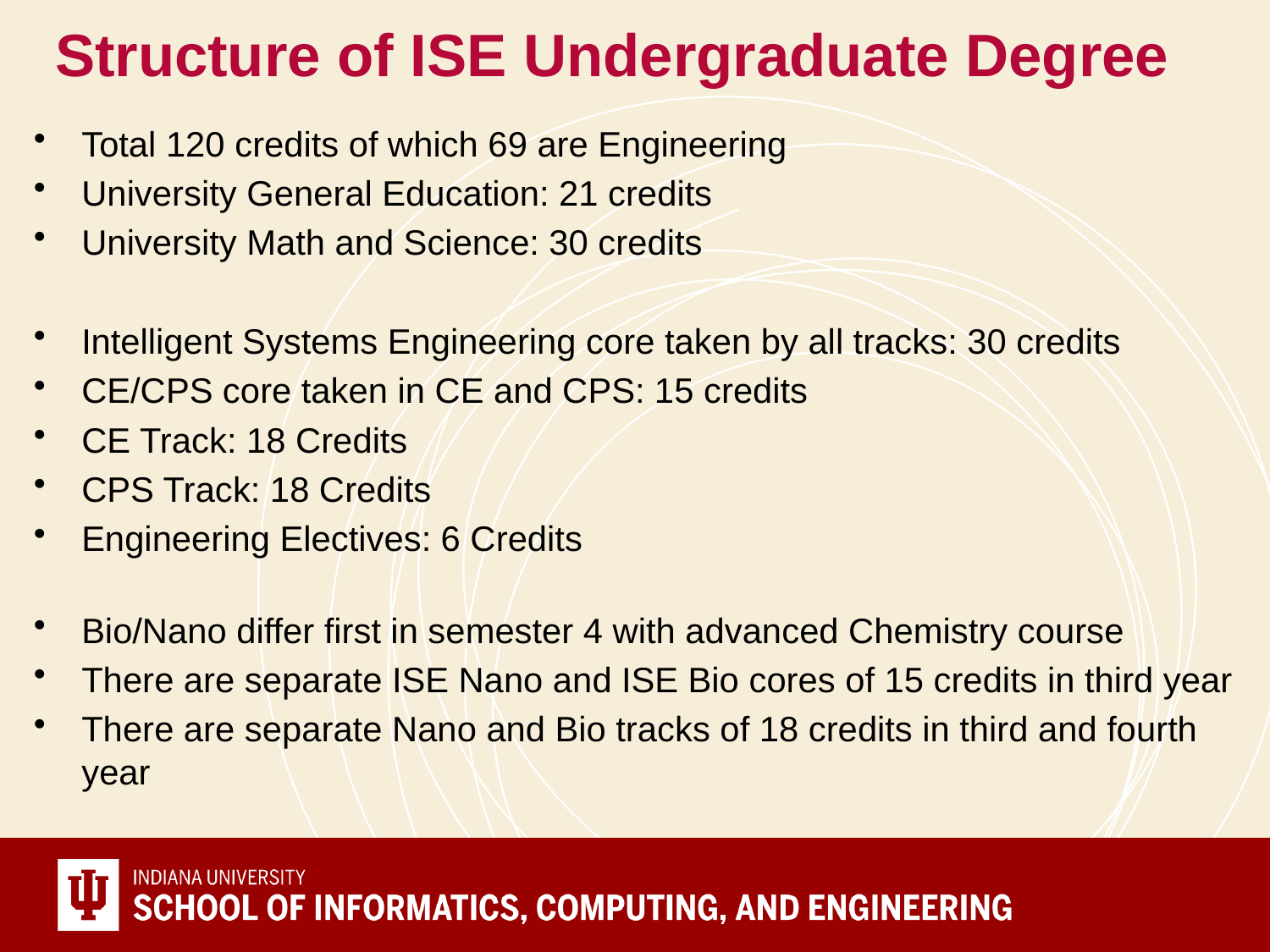

# Structure of ISE Undergraduate Degree
Total 120 credits of which 69 are Engineering
University General Education: 21 credits
University Math and Science: 30 credits

Intelligent Systems Engineering core taken by all tracks: 30 credits
CE/CPS core taken in CE and CPS: 15 credits
CE Track: 18 Credits
CPS Track: 18 Credits
Engineering Electives: 6 Credits
Bio/Nano differ first in semester 4 with advanced Chemistry course
There are separate ISE Nano and ISE Bio cores of 15 credits in third year
There are separate Nano and Bio tracks of 18 credits in third and fourth year